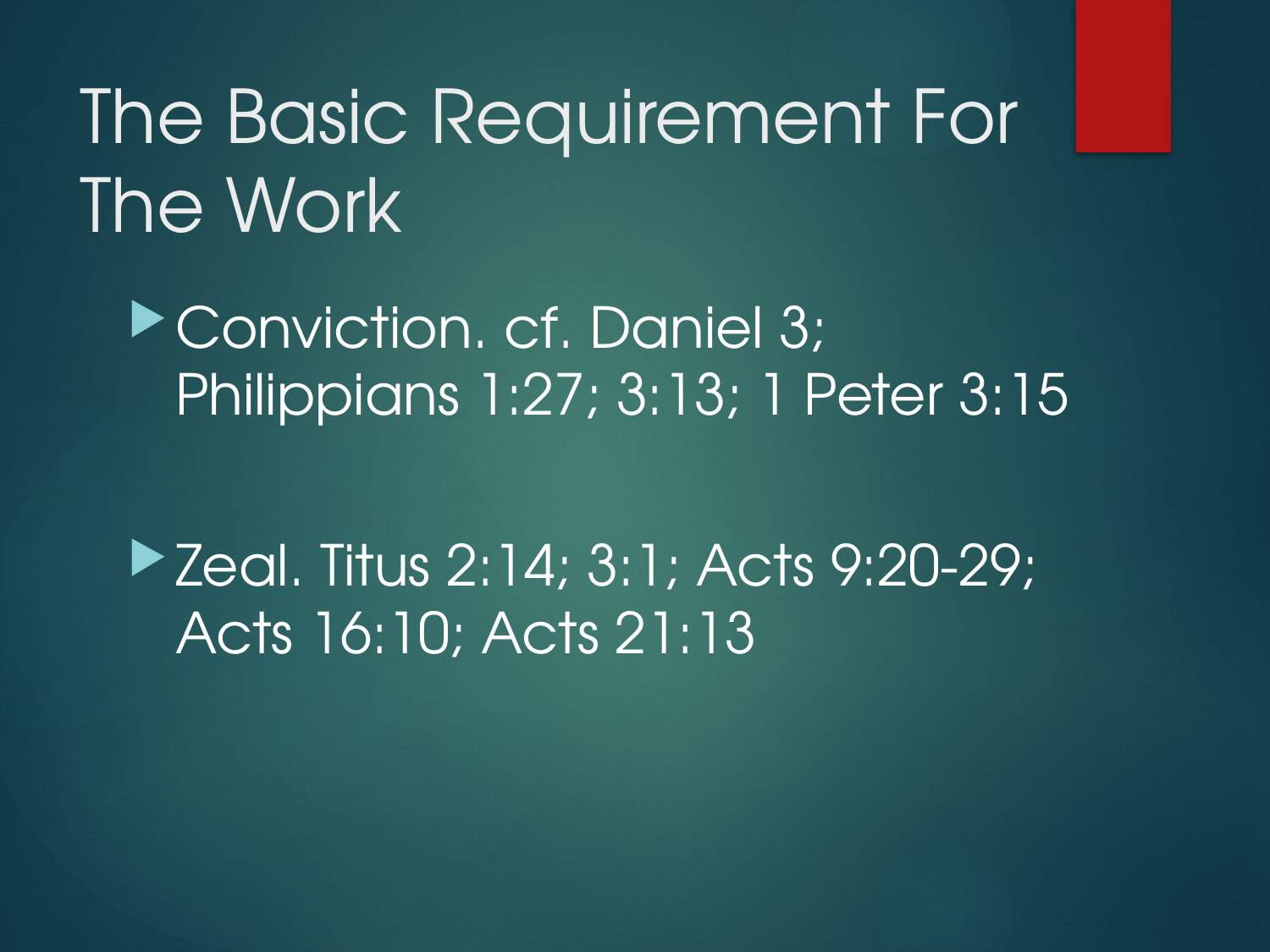

# The Basic Requirement For The Work
Conviction. cf. Daniel 3;
Philippians 1:27; 3:13; 1 Peter 3:15

Zeal. Titus 2:14; 3:1; Acts 9:20-29; Acts 16:10; Acts 21:13